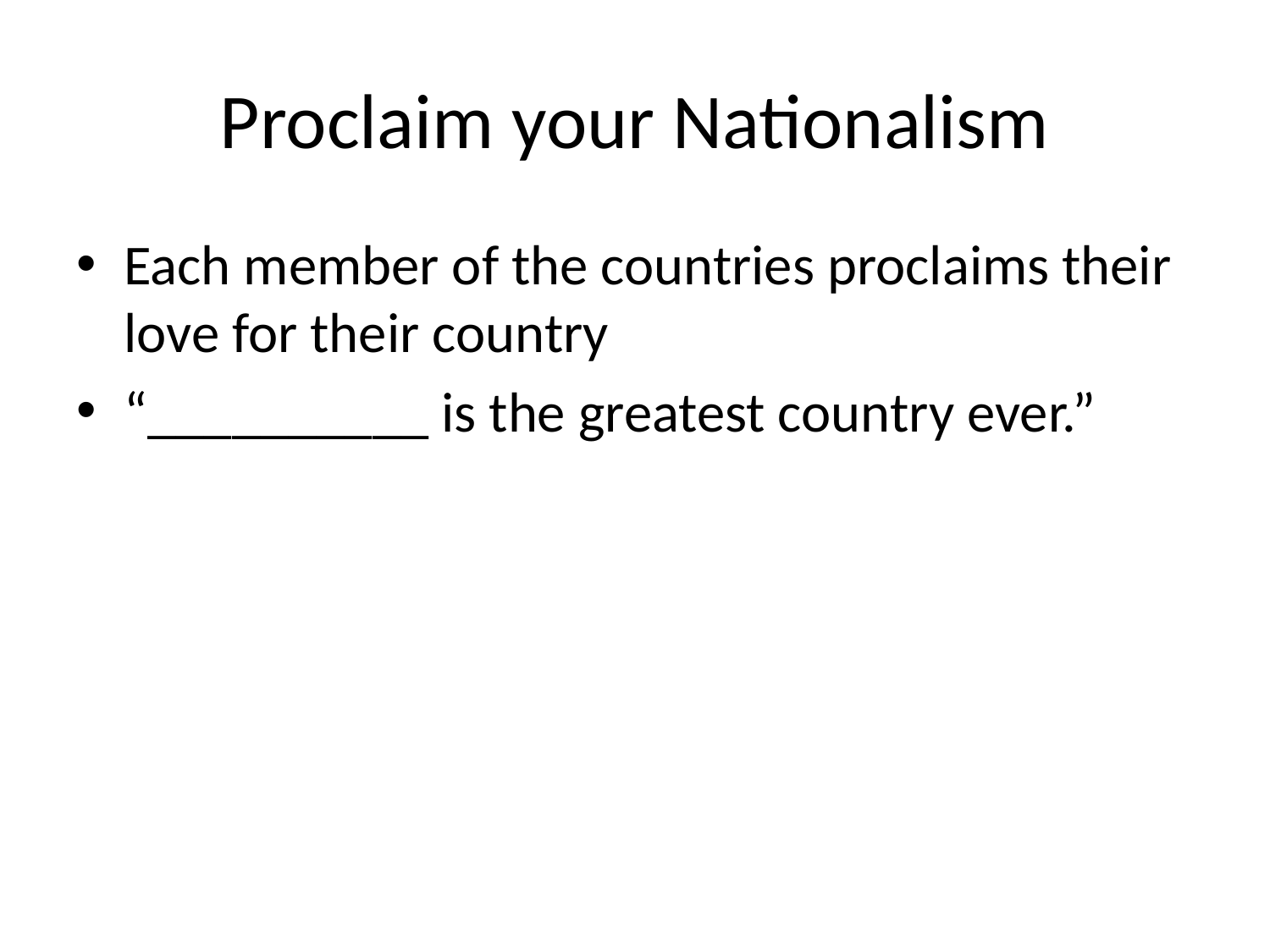

# Proclaim your Nationalism
Each member of the countries proclaims their love for their country
“__________ is the greatest country ever.”